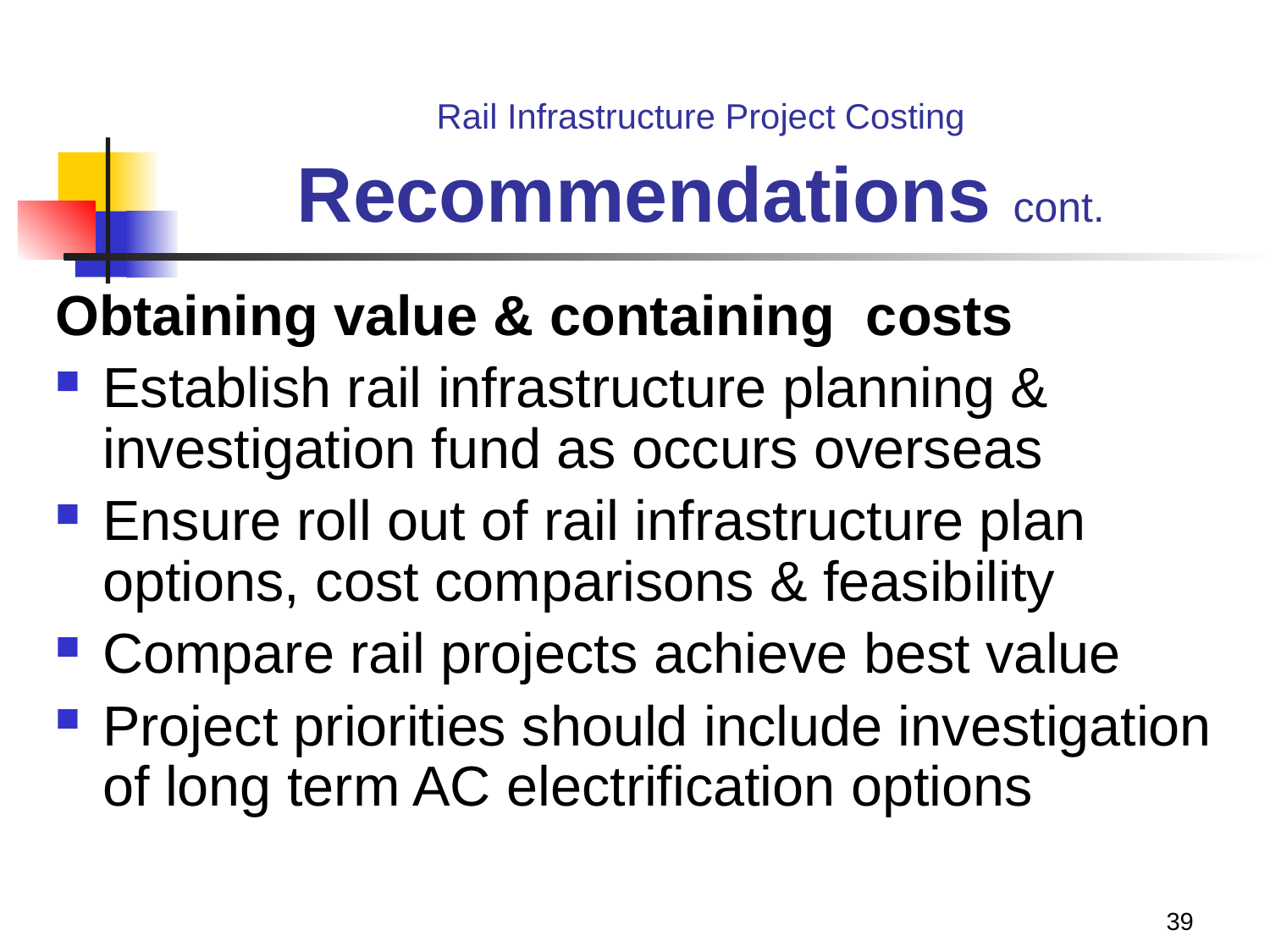

# Rail Infrastructure Project Costing Recommendations cont.
Obtaining value & containing  costs
Establish rail infrastructure planning & investigation fund as occurs overseas
Ensure roll out of rail infrastructure plan options, cost comparisons & feasibility
Compare rail projects achieve best value
Project priorities should include investigation of long term AC electrification options
39